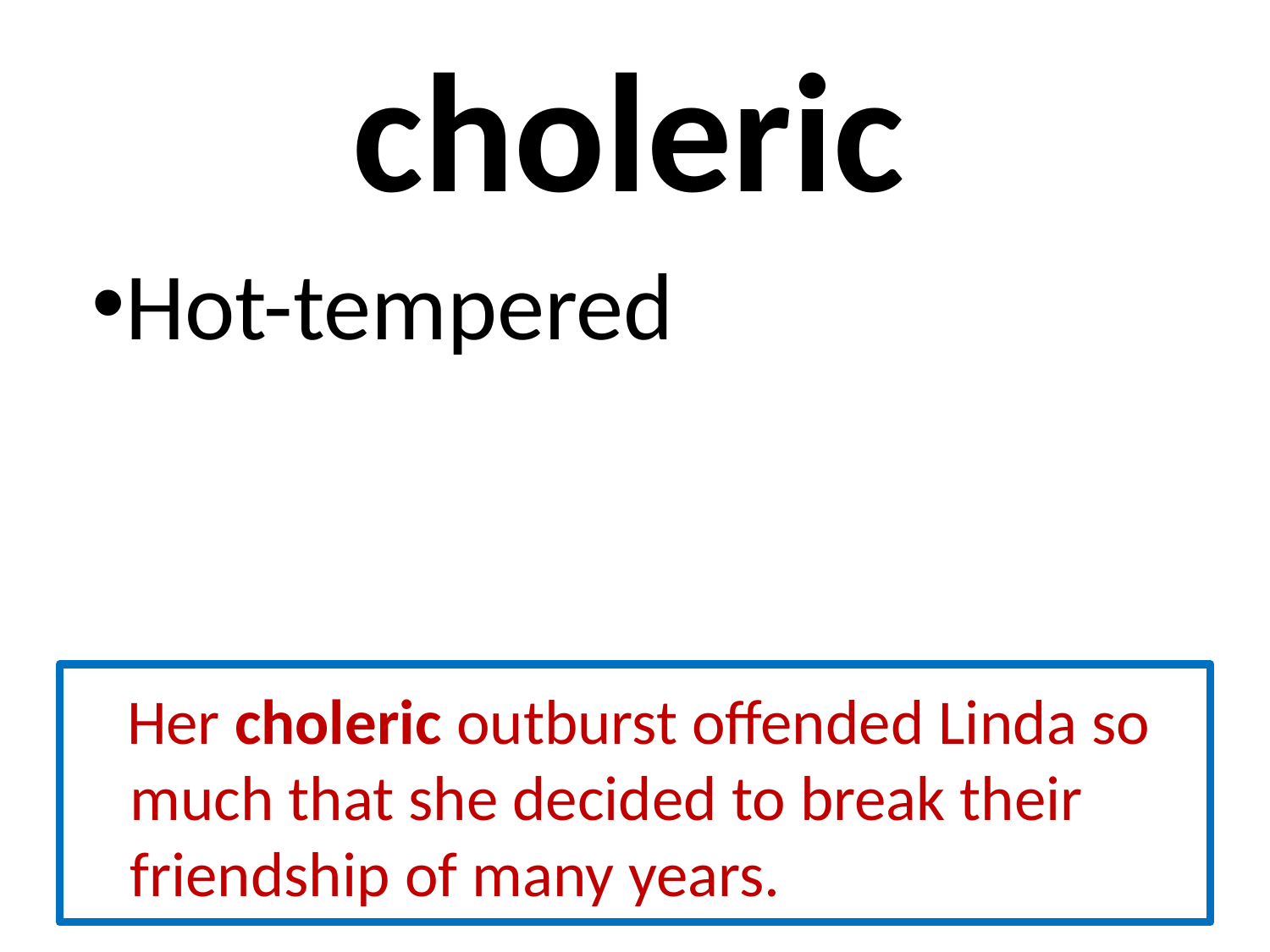

# choleric
Hot-tempered
    Her choleric outburst offended Linda so much that she decided to break their friendship of many years.